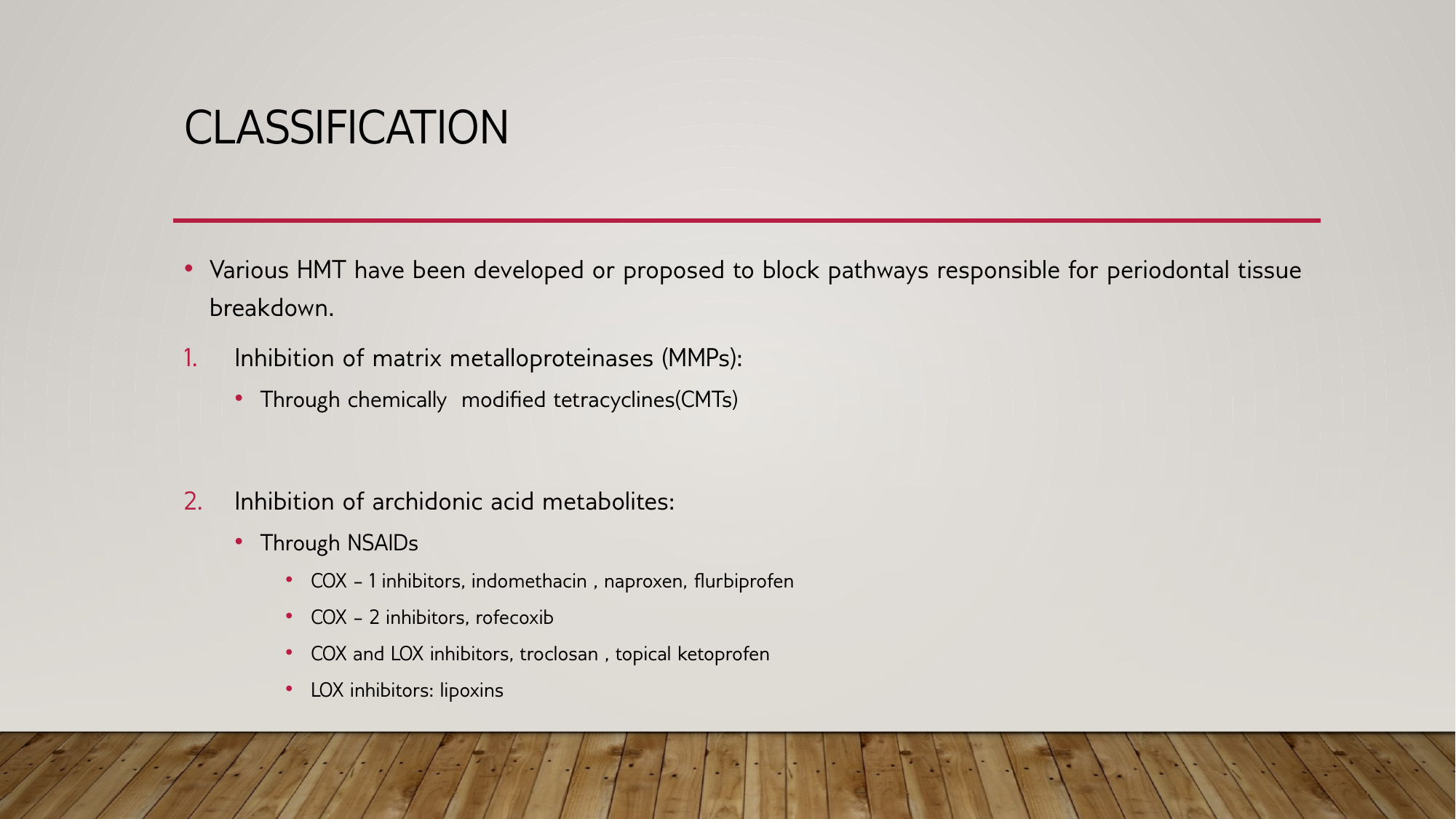

# classification
Various HMT have been developed or proposed to block pathways responsible for periodontal tissue breakdown.
Inhibition of matrix metalloproteinases (MMPs):
Through chemically  modified tetracyclines(CMTs)

Inhibition of archidonic acid metabolites:
Through NSAIDs
COX – 1 inhibitors, indomethacin , naproxen, flurbiprofen
COX – 2 inhibitors, rofecoxib
COX and LOX inhibitors, troclosan , topical ketoprofen
LOX inhibitors: lipoxins